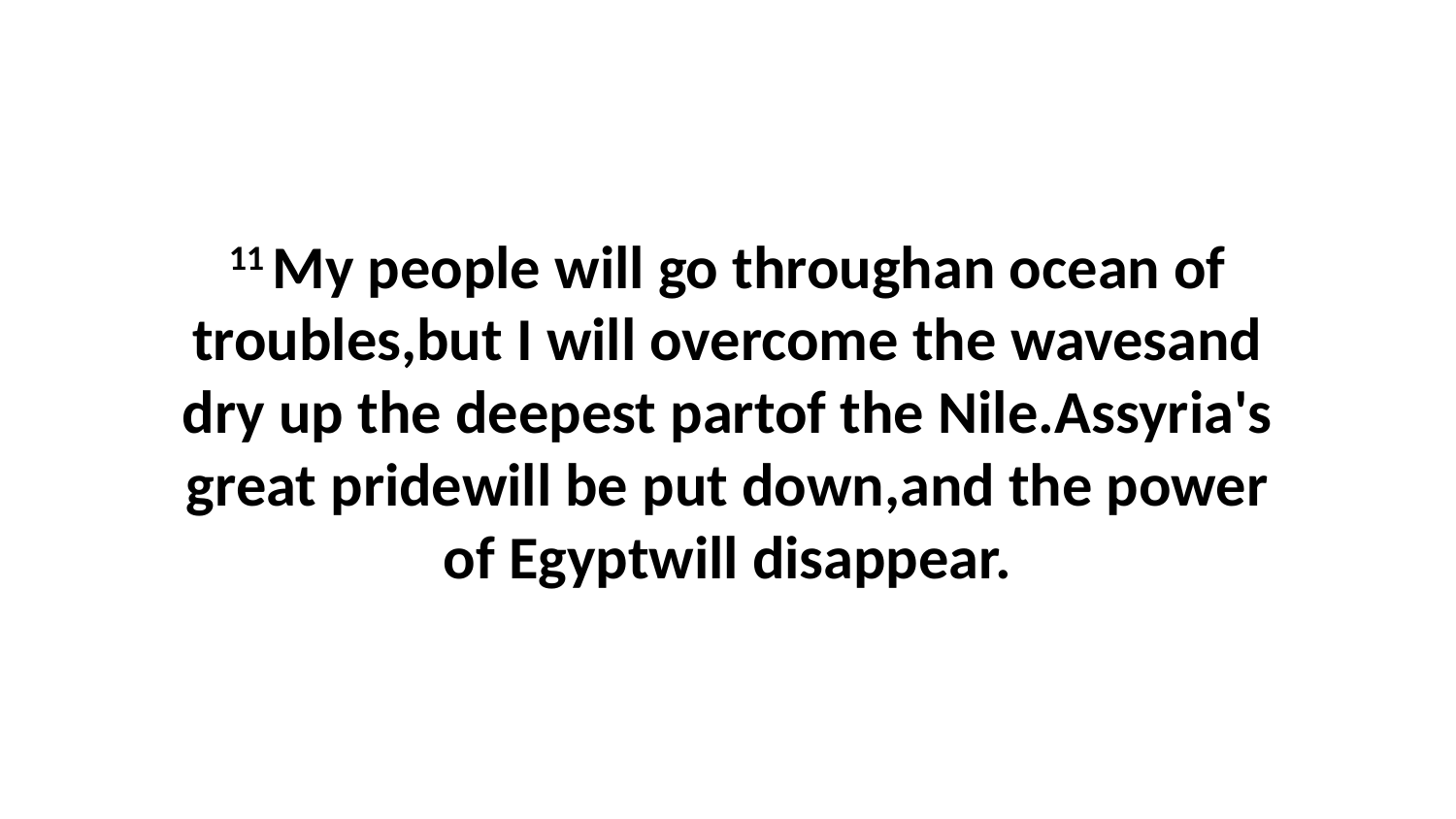

11 My people will go throughan ocean of troubles,but I will overcome the wavesand dry up the deepest partof the Nile.Assyria's great pridewill be put down,and the power of Egyptwill disappear.